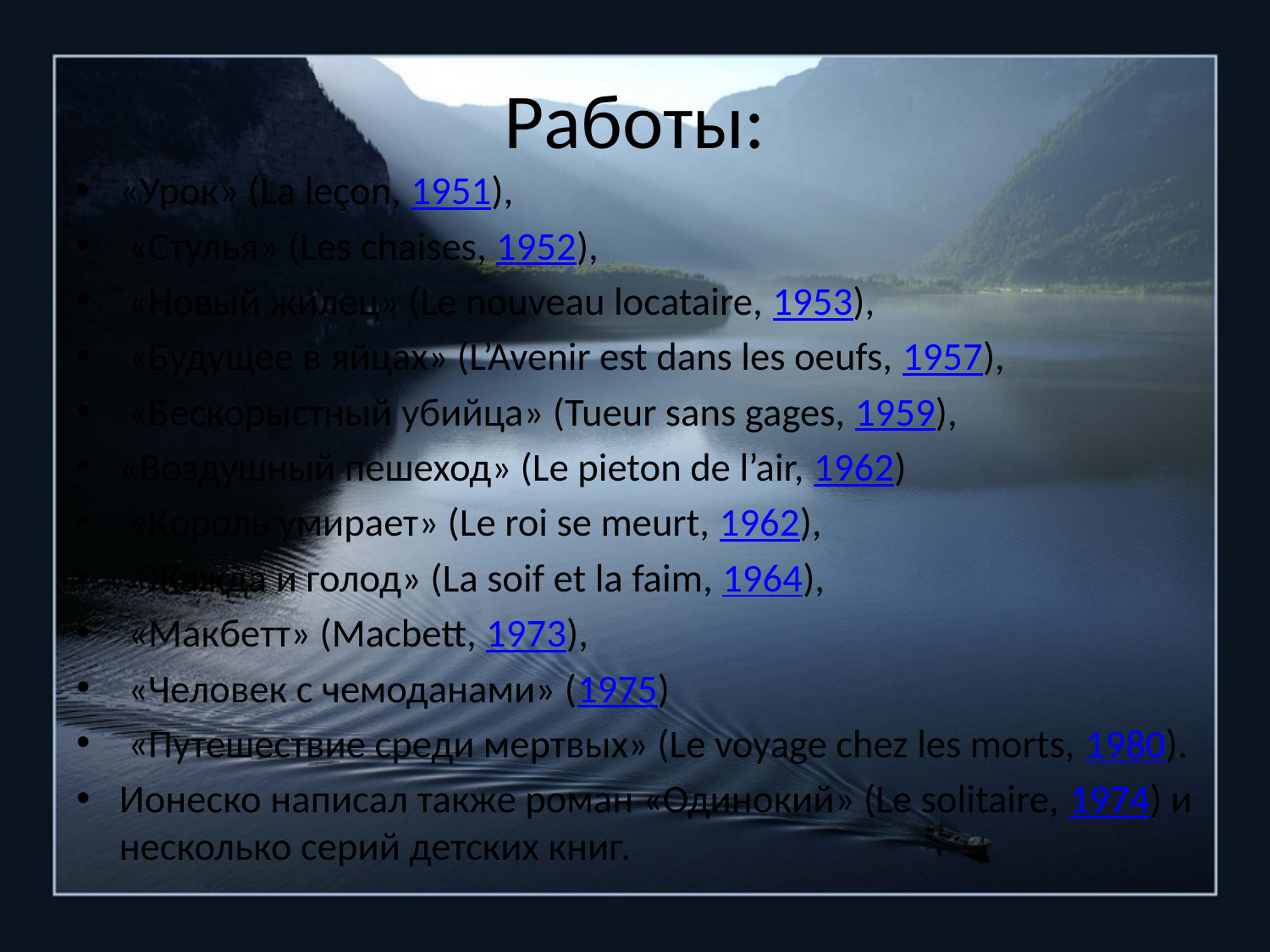

# Работы:
«Урок» (La leçon, 1951),
 «Стулья» (Les chaises, 1952),
 «Новый жилец» (Le nouveau locataire, 1953),
 «Будущее в яйцах» (L’Avenir est dans les oeufs, 1957),
 «Бескорыстный убийца» (Tueur sans gages, 1959),
«Воздушный пешеход» (Le pieton de l’air, 1962)
 «Король умирает» (Le roi se meurt, 1962),
 «Жажда и голод» (La soif et la faim, 1964),
 «Макбетт» (Macbett, 1973),
 «Человек с чемоданами» (1975)
 «Путешествие среди мертвых» (Le voyage chez les morts, 1980).
Ионеско написал также роман «Одинокий» (Le solitaire, 1974) и несколько серий детских книг.